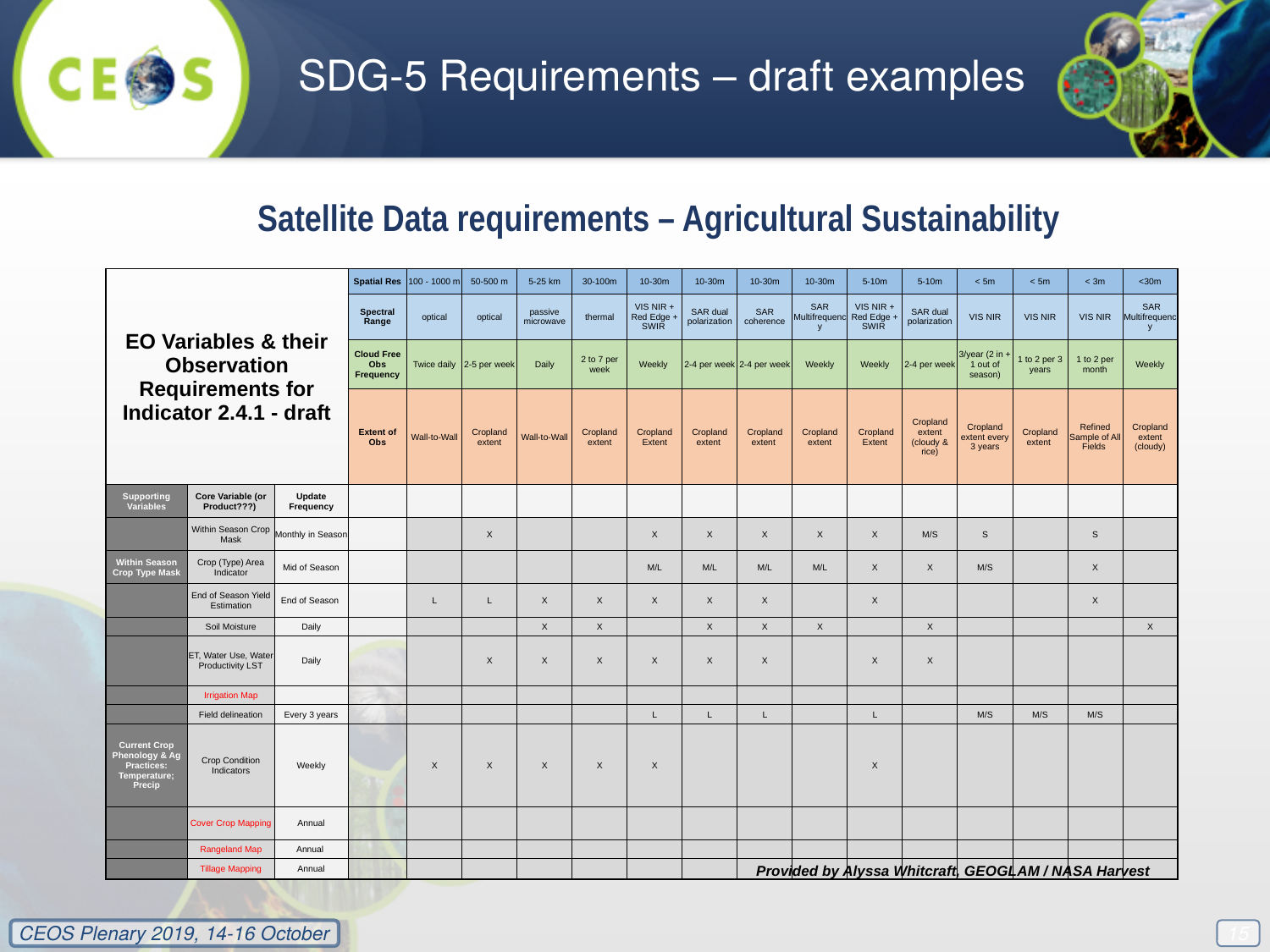

SDG-5 Requirements – draft examples
Satellite Data requirements – Agricultural Sustainability
| EO Variables & their Observation Requirements for Indicator 2.4.1 - draft |  |  | Spatial Res | 100 - 1000 m | 50-500 m | 5-25 km | 30-100m | 10-30m | 10-30m | 10-30m | 10-30m | 5-10m | 5-10m | < 5m | < 5m | < 3m | <30m |
| --- | --- | --- | --- | --- | --- | --- | --- | --- | --- | --- | --- | --- | --- | --- | --- | --- | --- |
|  |  |  | Spectral Range | optical | optical | passive microwave | thermal | VIS NIR + Red Edge + SWIR | SAR dual polarization | SAR coherence | SAR Multifrequency | VIS NIR + Red Edge + SWIR | SAR dual polarization | VIS NIR | VIS NIR | VIS NIR | SAR Multifrequency |
|  |  |  | Cloud Free Obs Frequency | Twice daily | 2-5 per week | Daily | 2 to 7 per week | Weekly | 2-4 per week | 2-4 per week | Weekly | Weekly | 2-4 per week | 3/year (2 in + 1 out of season) | 1 to 2 per 3 years | 1 to 2 per month | Weekly |
|  |  |  | Extent of Obs | Wall-to-Wall | Cropland extent | Wall-to-Wall | Cropland extent | Cropland Extent | Cropland extent | Cropland extent | Cropland extent | Cropland Extent | Cropland extent (cloudy & rice) | Cropland extent every 3 years | Cropland extent | Refined Sample of All Fields | Cropland extent (cloudy) |
| Supporting Variables | Core Variable (or Product???) | Update Frequency |  |  |  |  |  |  |  |  |  |  |  |  |  |  |  |
|  | Within Season Crop Mask | Monthly in Season |  |  | X |  |  | X | X | X | X | X | M/S | S |  | S |  |
| Within Season Crop Type Mask | Crop (Type) Area Indicator | Mid of Season |  |  |  |  |  | M/L | M/L | M/L | M/L | X | X | M/S |  | X |  |
|  | End of Season Yield Estimation | End of Season |  | L | L | X | X | X | X | X |  | X |  |  |  | X |  |
|  | Soil Moisture | Daily |  |  |  | X | X |  | X | X | X |  | X |  |  |  | X |
|  | ET, Water Use, Water Productivity LST | Daily |  |  | X | X | X | X | X | X |  | X | X |  |  |  |  |
|  | Irrigation Map |  |  |  |  |  |  |  |  |  |  |  |  |  |  |  |  |
|  | Field delineation | Every 3 years |  |  |  |  |  | L | L | L |  | L |  | M/S | M/S | M/S |  |
| Current Crop Phenology & Ag Practices: Temperature; Precip | Crop Condition Indicators | Weekly |  | X | X | X | X | X |  |  |  | X |  |  |  |  |  |
|  | Cover Crop Mapping | Annual |  |  |  |  |  |  |  |  |  |  |  |  |  |  |  |
|  | Rangeland Map | Annual |  |  |  |  |  |  |  |  |  |  |  |  |  |  |  |
|  | Tillage Mapping | Annual |  |  |  |  |  |  |  |  |  |  |  |  |  |  |  |
Provided by Alyssa Whitcraft, GEOGLAM / NASA Harvest
15